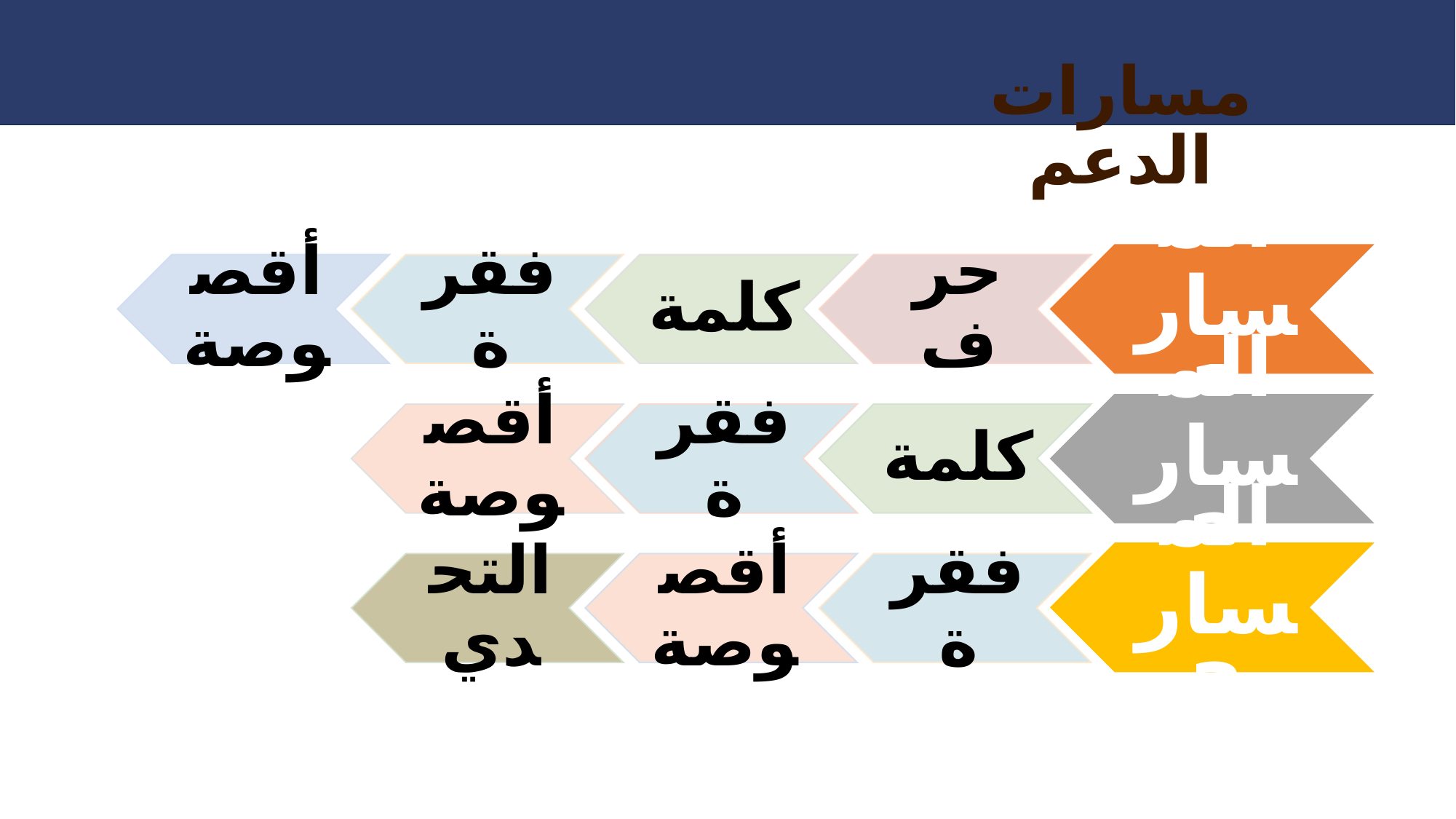

مسارات الدعم

المسار 1
حرف
كلمة
فقرة
أقصوصة
المسار 2
كلمة
فقرة
أقصوصة
المسار 3
فقرة
أقصوصة
التحدي